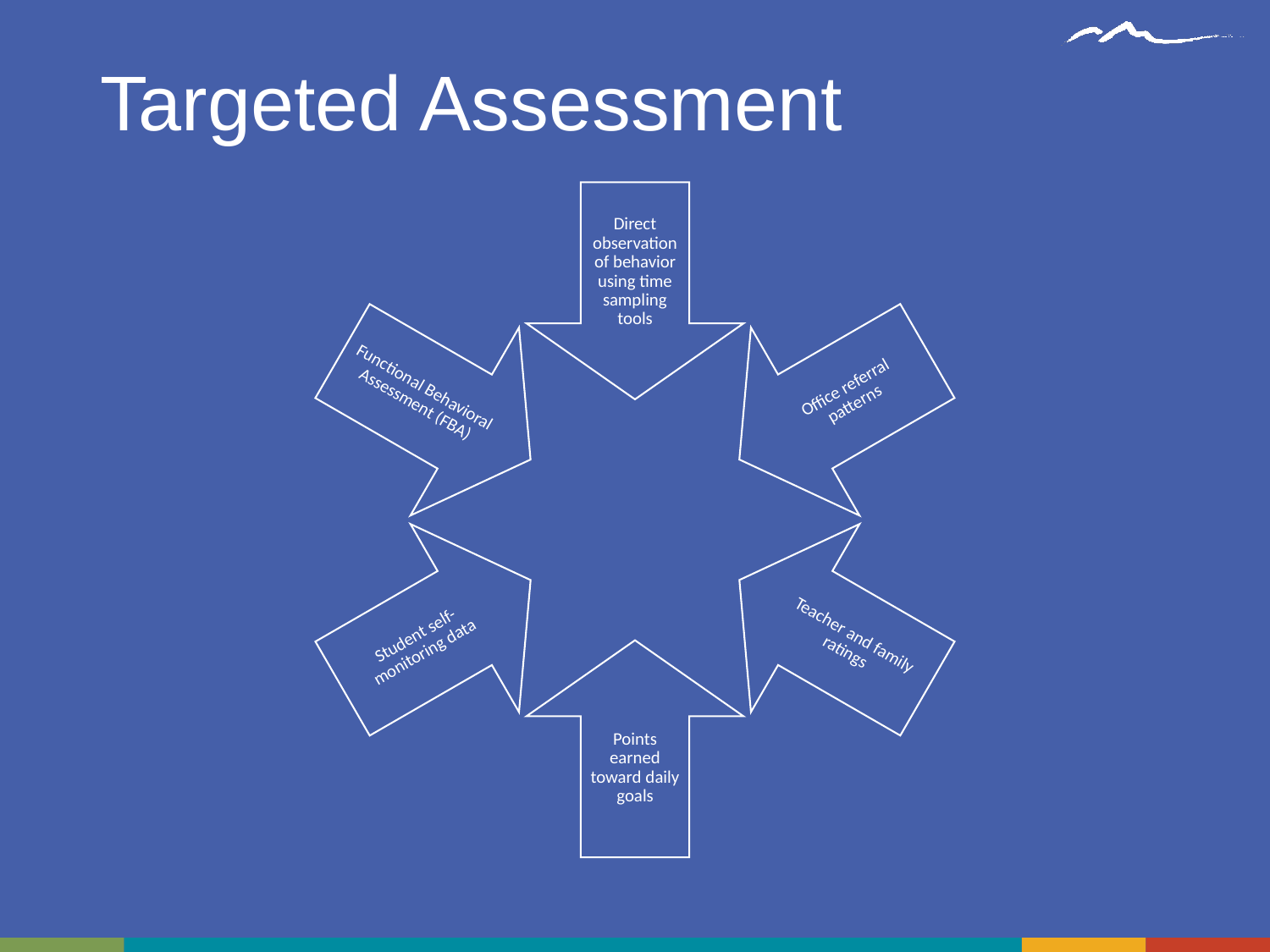

# Targeted Assessment
Direct observation of behavior using time sampling tools
Office referral patterns
Teacher and family ratings
Points earned toward daily goals
Student self-monitoring data
Functional Behavioral Assessment (FBA)